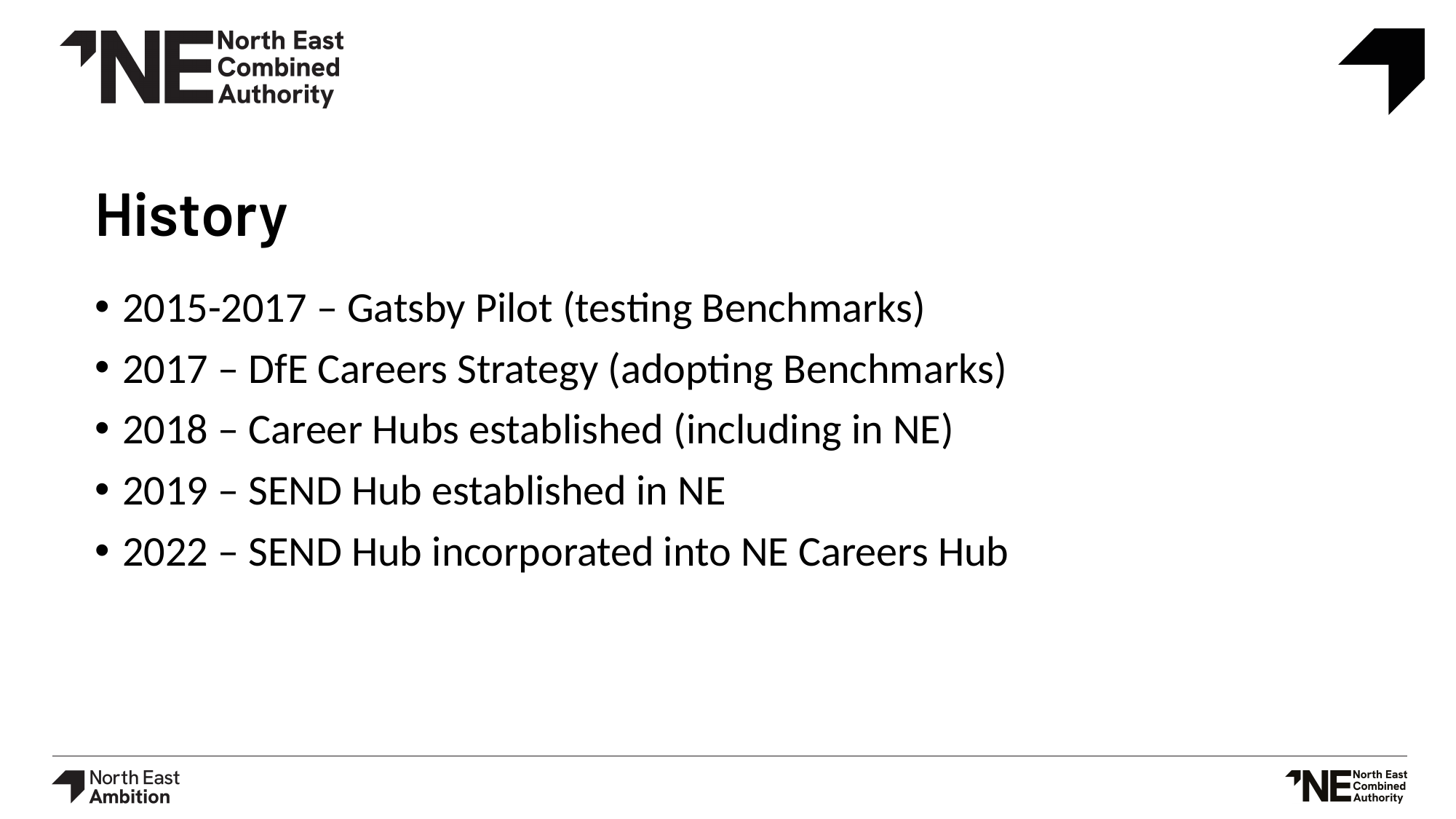

# History
2015-2017 – Gatsby Pilot (testing Benchmarks)
2017 – DfE Careers Strategy (adopting Benchmarks)
2018 – Career Hubs established (including in NE)
2019 – SEND Hub established in NE
2022 – SEND Hub incorporated into NE Careers Hub